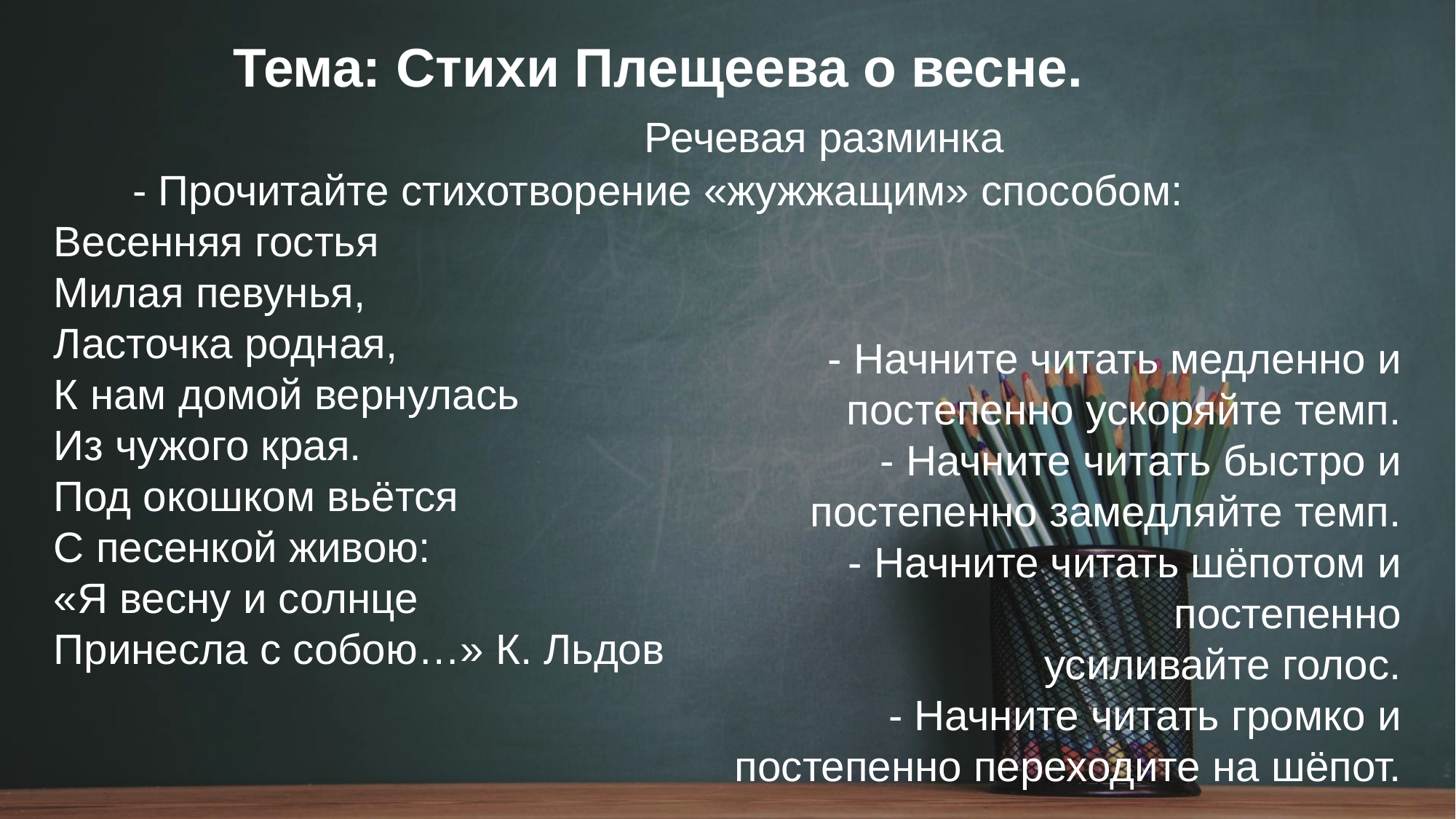

Тема: Стихи Плещеева о весне.
                      Речевая разминка
- Прочитайте стихотворение «жужжащим» способом:
Весенняя гостья
Милая певунья,
Ласточка родная,
К нам домой вернулась
Из чужого края.
Под окошком вьётся
С песенкой живою:
«Я весну и солнце
Принесла с собою…» К. Льдов
- Начните читать медленно и постепенно ускоряйте темп.
- Начните читать быстро и постепенно замедляйте темп.
- Начните читать шёпотом и постепенно
усиливайте голос.
- Начните читать громко и постепенно переходите на шёпот.